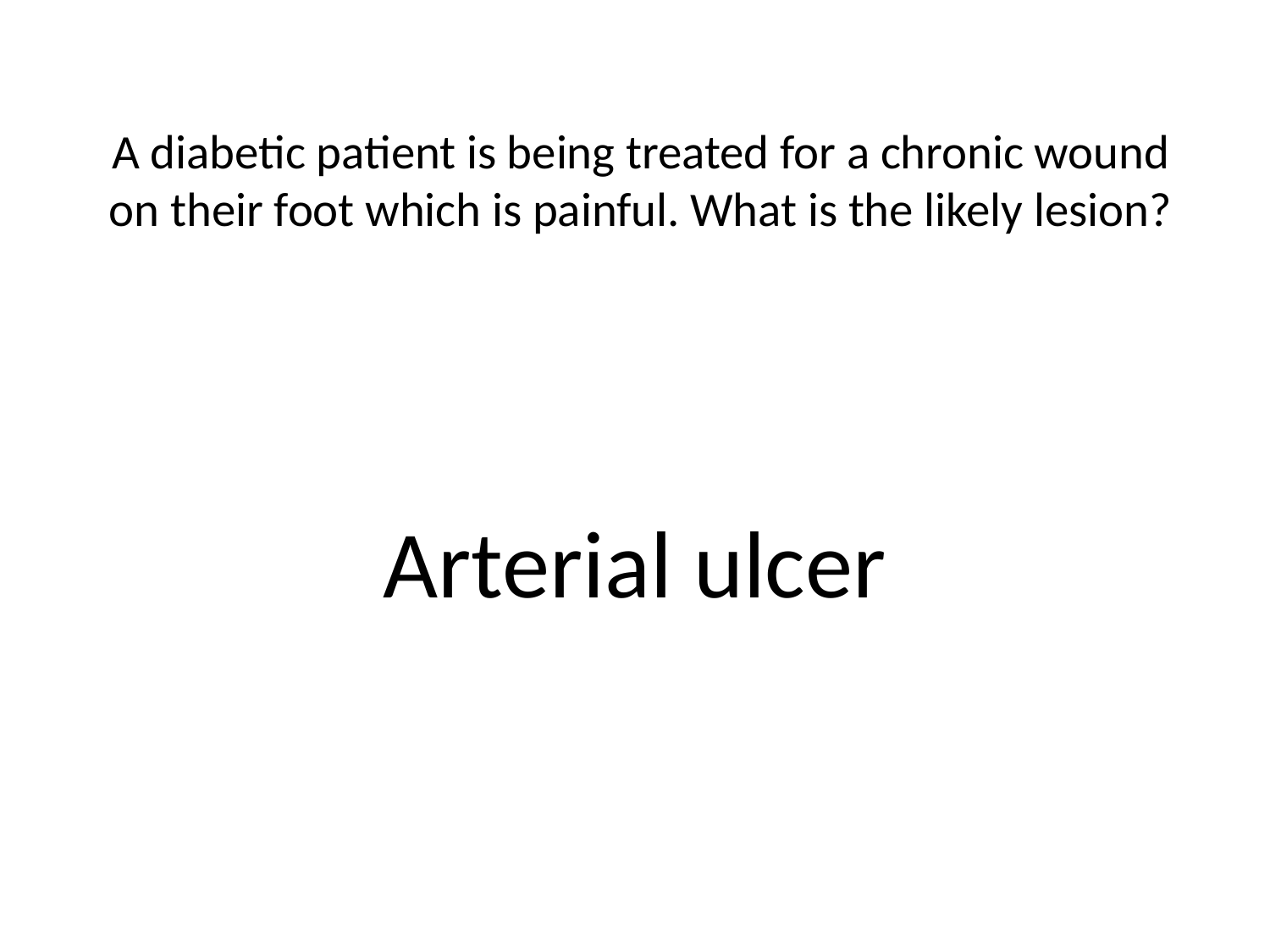

# A diabetic patient is being treated for a chronic wound on their foot which is painful. What is the likely lesion?
Arterial ulcer